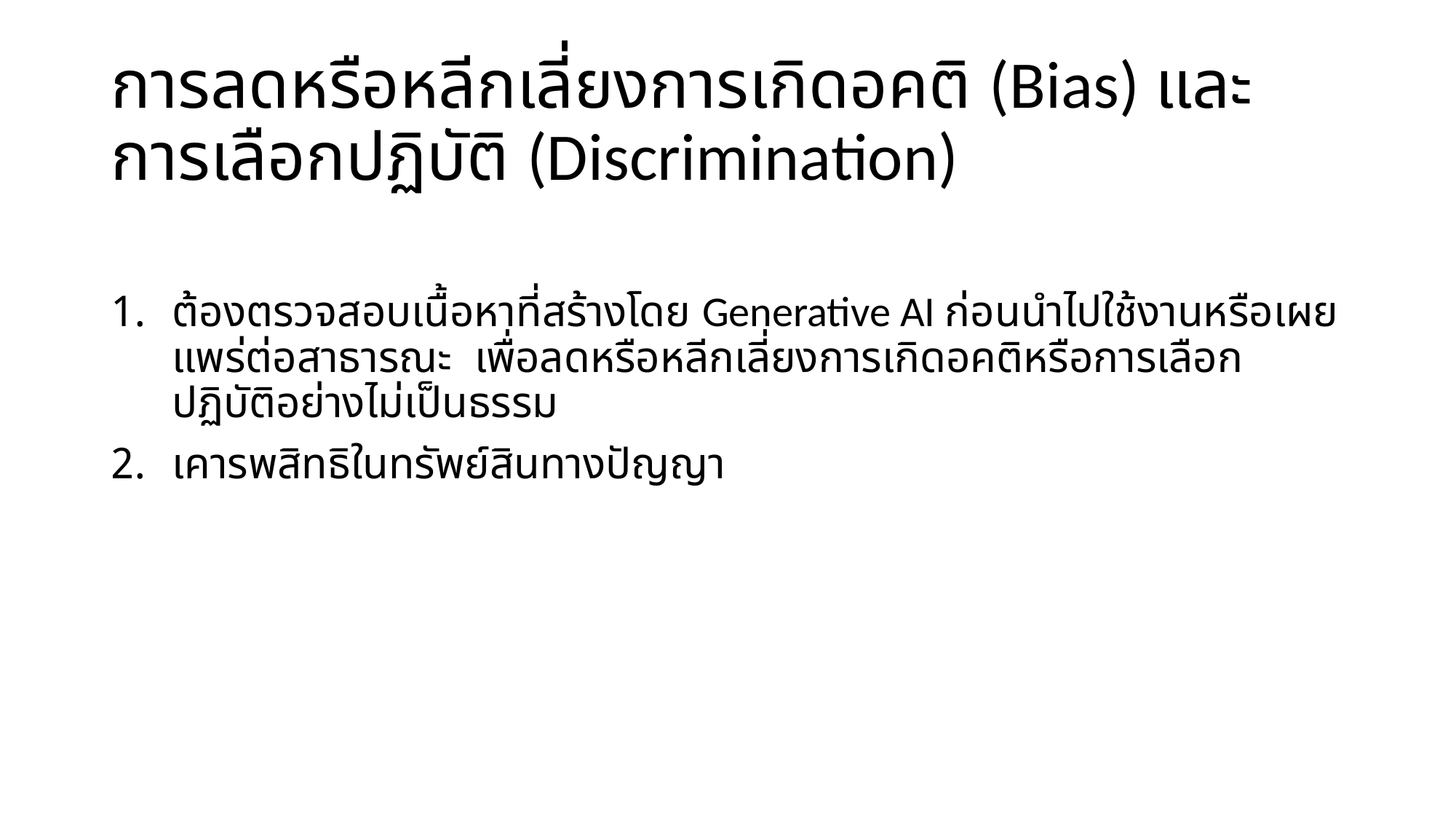

# การลดหรือหลีกเลี่ยงการเกิดอคติ (Bias) และการเลือกปฏิบัติ (Discrimination)

ต้องตรวจสอบเนื้อหาที่สร้างโดย Generative AI ก่อนนำไปใช้งานหรือเผยแพร่ต่อสาธารณะ  เพื่อลดหรือหลีกเลี่ยงการเกิดอคติหรือการเลือกปฏิบัติอย่างไม่เป็นธรรม
เคารพสิทธิในทรัพย์สินทางปัญญา